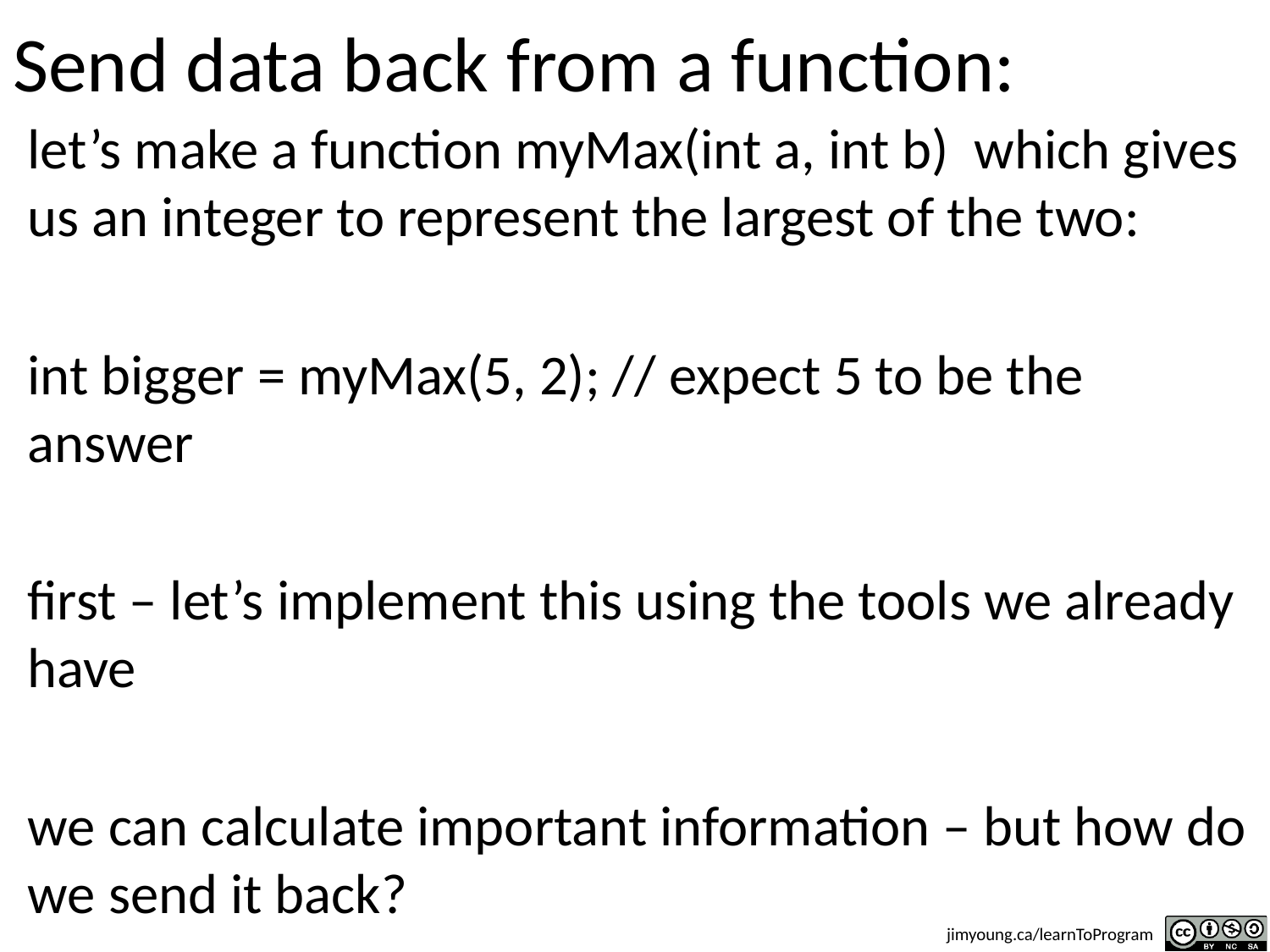

# Send data back from a function:
let’s make a function myMax(int a, int b)  which gives us an integer to represent the largest of the two:

int bigger = myMax(5, 2); // expect 5 to be the answer

first – let’s implement this using the tools we already have

we can calculate important information – but how do we send it back?